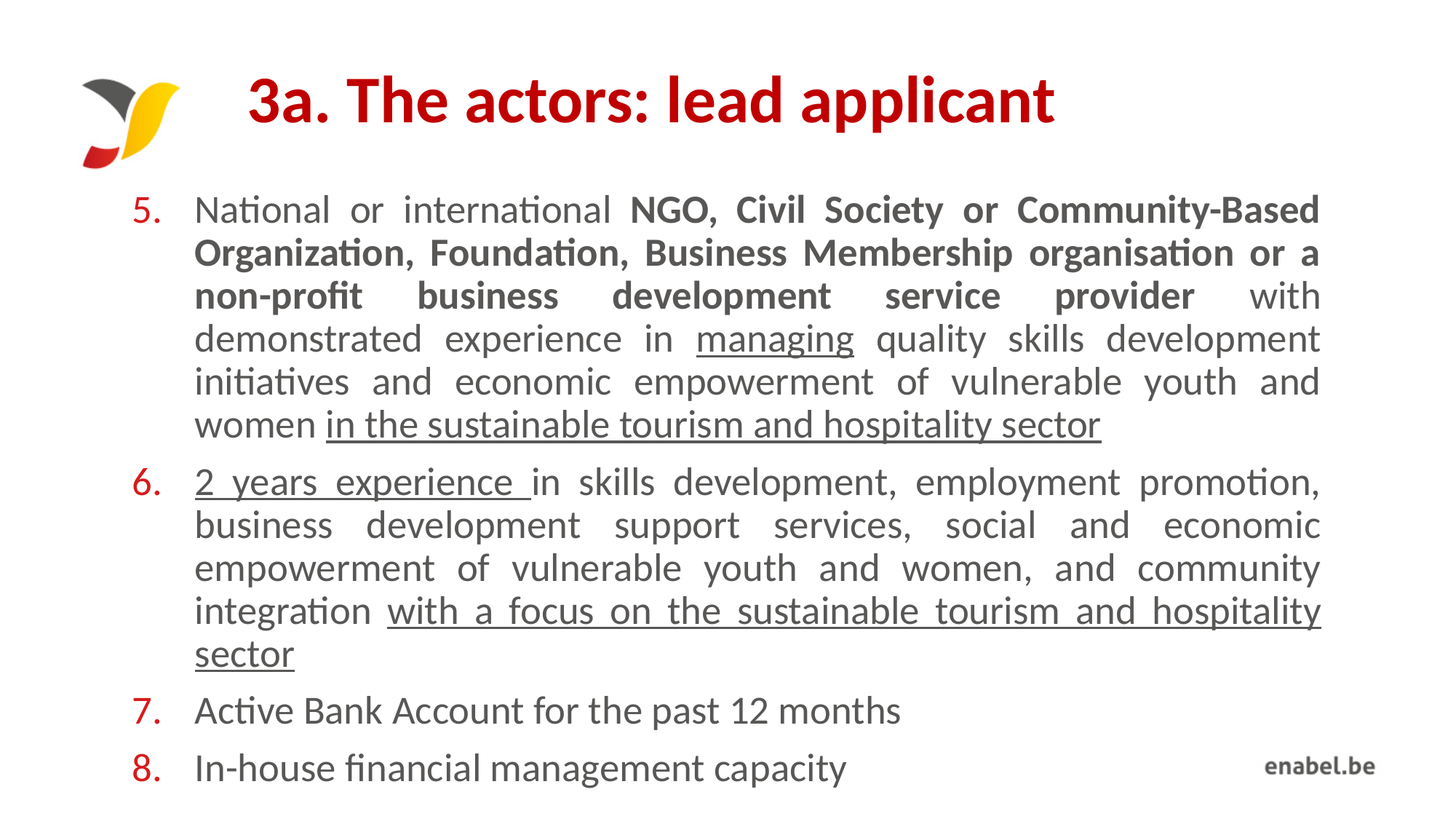

# 3a. The actors: lead applicant
National or international NGO, Civil Society or Community-Based Organization, Foundation, Business Membership organisation or a non-profit business development service provider with demonstrated experience in managing quality skills development initiatives and economic empowerment of vulnerable youth and women in the sustainable tourism and hospitality sector
2 years experience in skills development, employment promotion, business development support services, social and economic empowerment of vulnerable youth and women, and community integration with a focus on the sustainable tourism and hospitality sector
Active Bank Account for the past 12 months
In-house financial management capacity